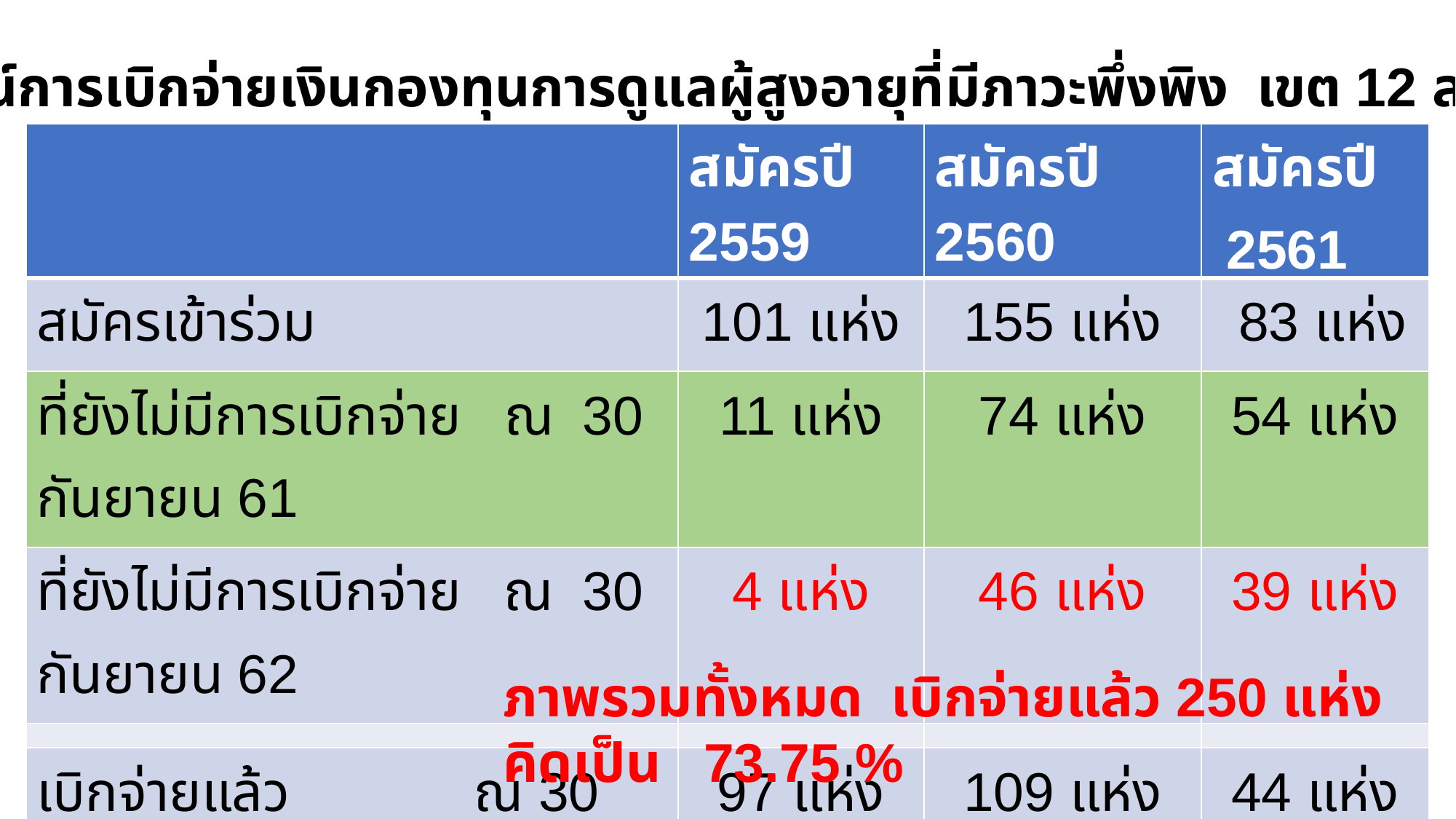

สถานการณ์การเบิกจ่ายเงินกองทุนการดูแลผู้สูงอายุที่มีภาวะพึ่งพิง  เขต 12 สงขลา
|  | สมัครปี 2559 | สมัครปี 2560 | สมัครปี 2561 |
| --- | --- | --- | --- |
| สมัครเข้าร่วม | 101 แห่ง | 155 แห่ง | 83 แห่ง |
| ที่ยังไม่มีการเบิกจ่าย ณ 30 กันยายน 61 | 11 แห่ง | 74 แห่ง | 54 แห่ง |
| ที่ยังไม่มีการเบิกจ่าย ณ 30 กันยายน 62 | 4 แห่ง | 46 แห่ง | 39 แห่ง |
|  |  |  |  |
| เบิกจ่ายแล้ว ณ 30 กันยายน 62 | 97 แห่ง | 109 แห่ง | 44 แห่ง |
| คิดเป็นร้อยละ | 96.04 | 70.32 | 53.01 |
ภาพรวมทั้งหมด  เบิกจ่ายแล้ว 250 แห่ง คิดเป็น   73.75 %